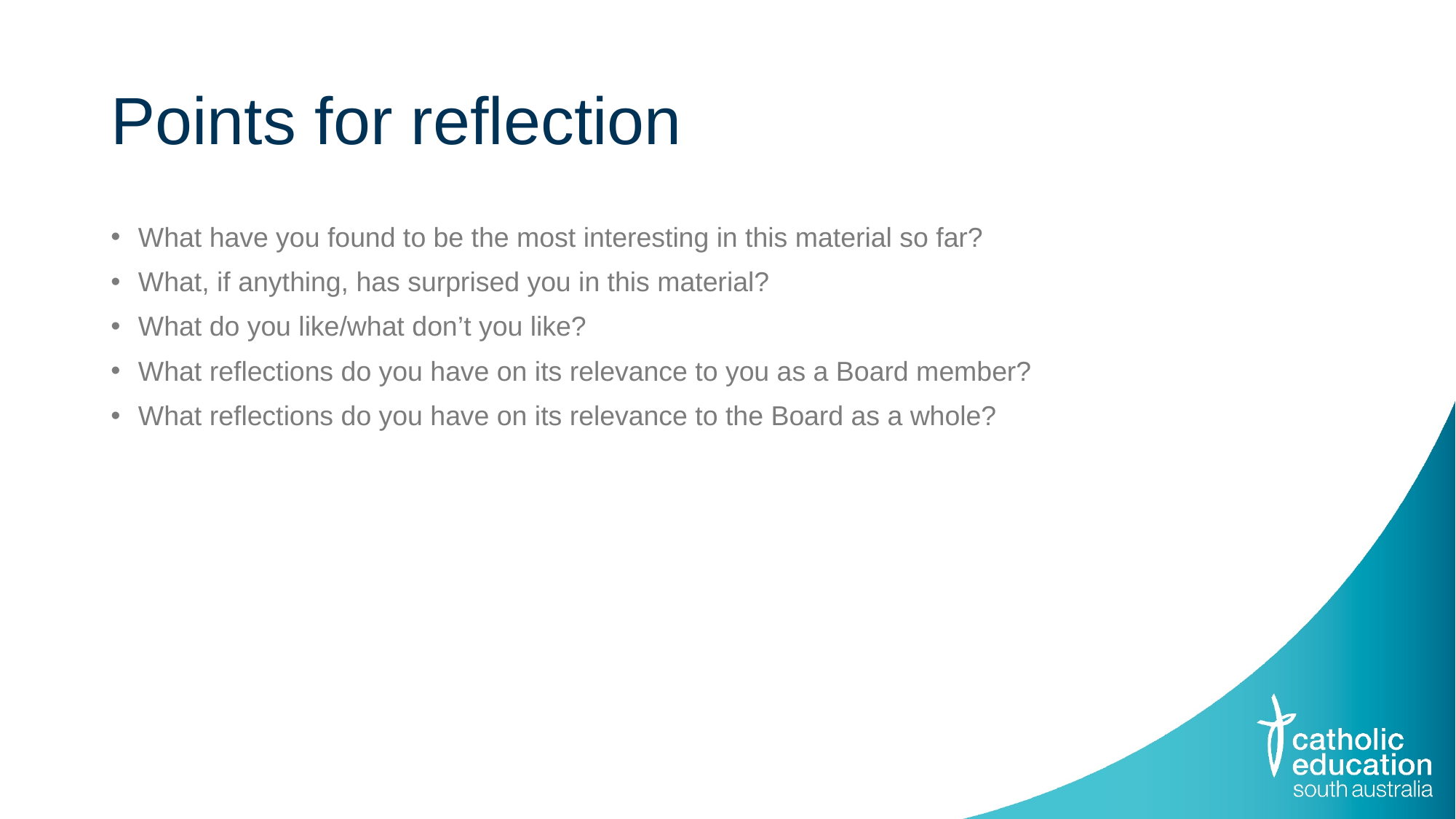

# Points for reflection
What have you found to be the most interesting in this material so far?
What, if anything, has surprised you in this material?
What do you like/what don’t you like?
What reflections do you have on its relevance to you as a Board member?
What reflections do you have on its relevance to the Board as a whole?